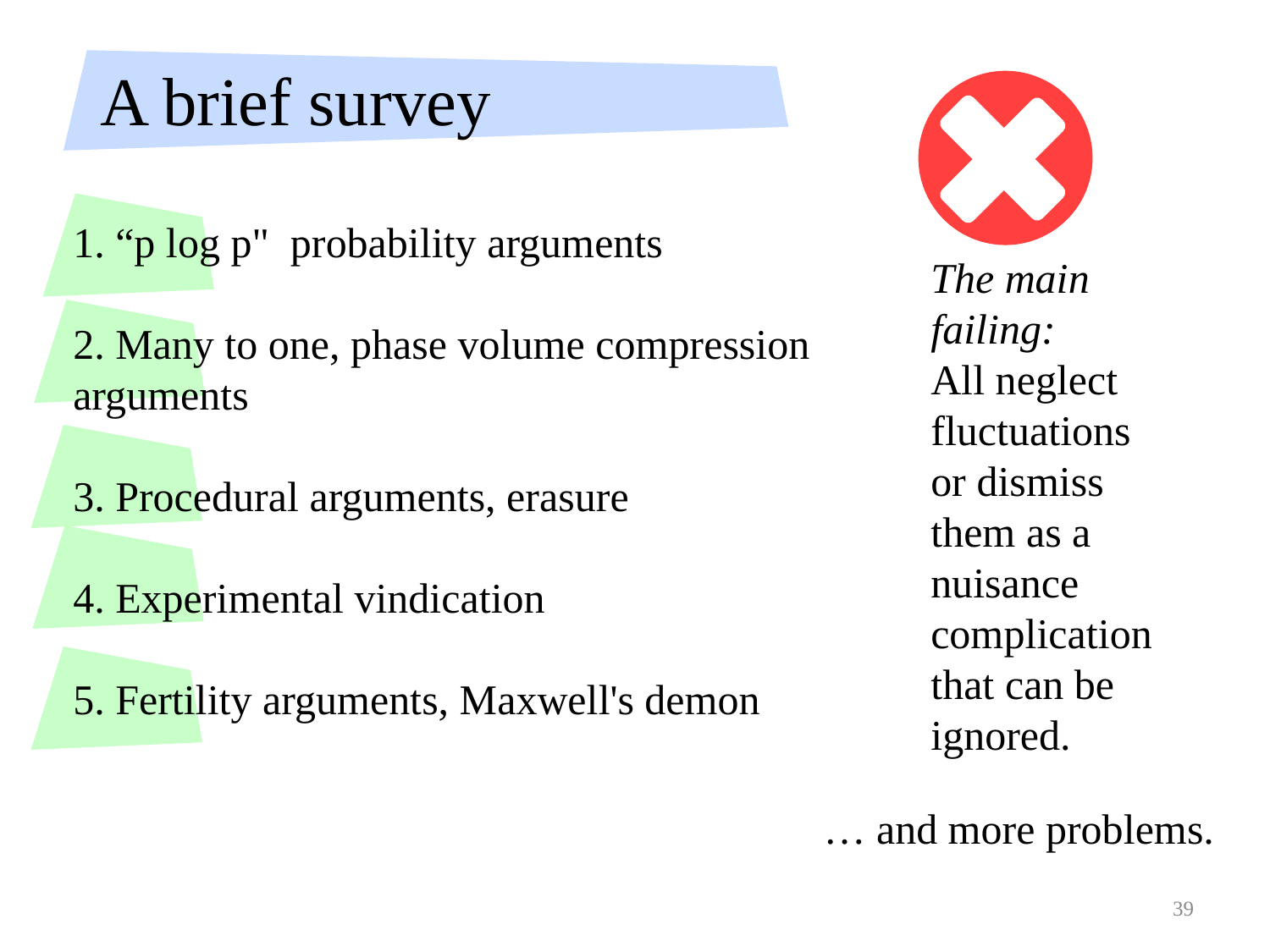

The main failing:
All neglect fluctuations or dismiss them as a nuisance complication that can be ignored.

# A brief survey

1. “p log p"  probability arguments

2. Many to one, phase volume compression arguments

3. Procedural arguments, erasure

4. Experimental vindication

5. Fertility arguments, Maxwell's demon

… and more problems.

39